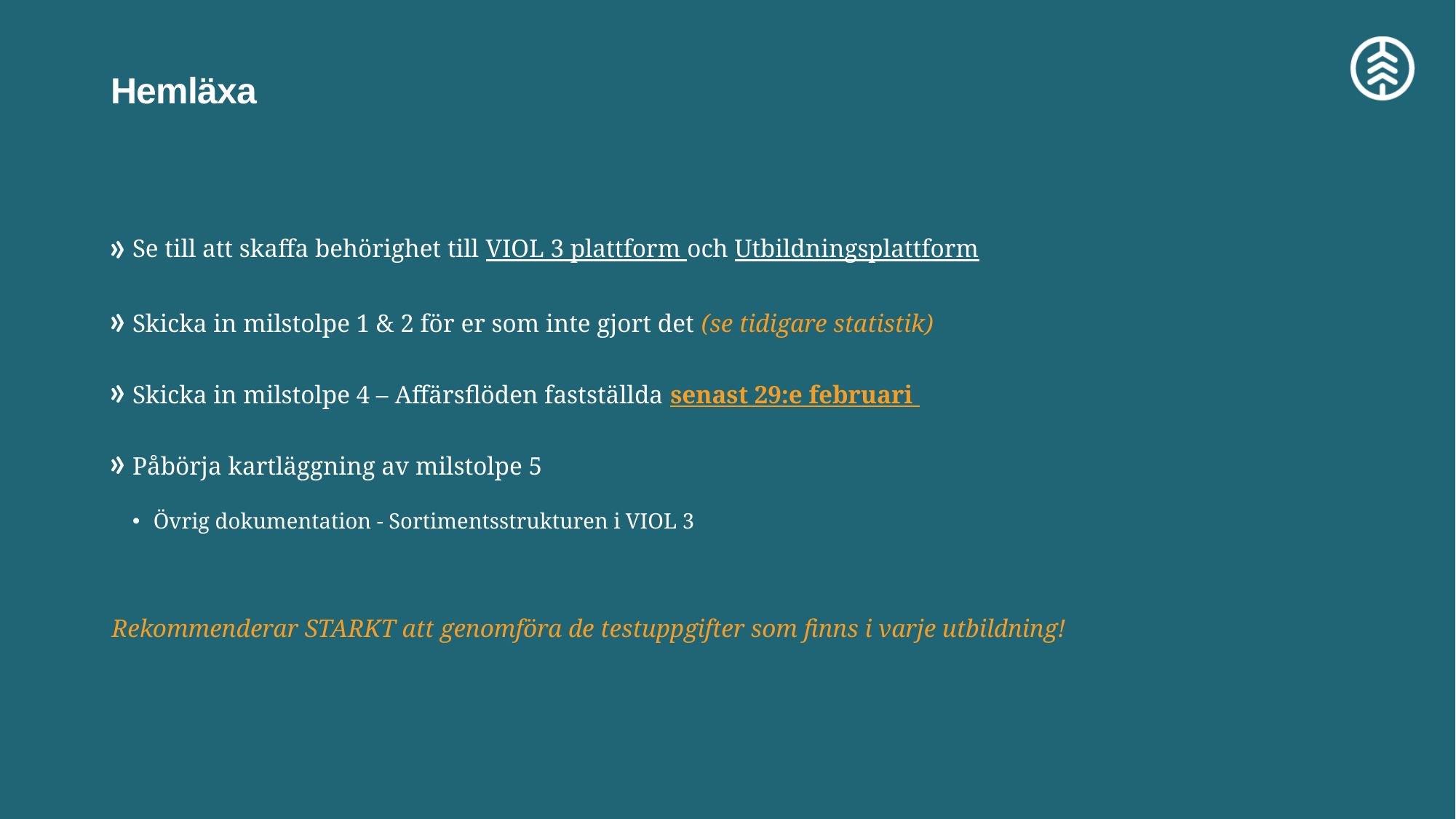

# Hemläxa
Se till att skaffa behörighet till VIOL 3 plattform och Utbildningsplattform
Skicka in milstolpe 1 & 2 för er som inte gjort det (se tidigare statistik)
Skicka in milstolpe 4 – Affärsflöden fastställda senast 29:e februari
Påbörja kartläggning av milstolpe 5
Övrig dokumentation - Sortimentsstrukturen i VIOL 3
Rekommenderar STARKT att genomföra de testuppgifter som finns i varje utbildning!